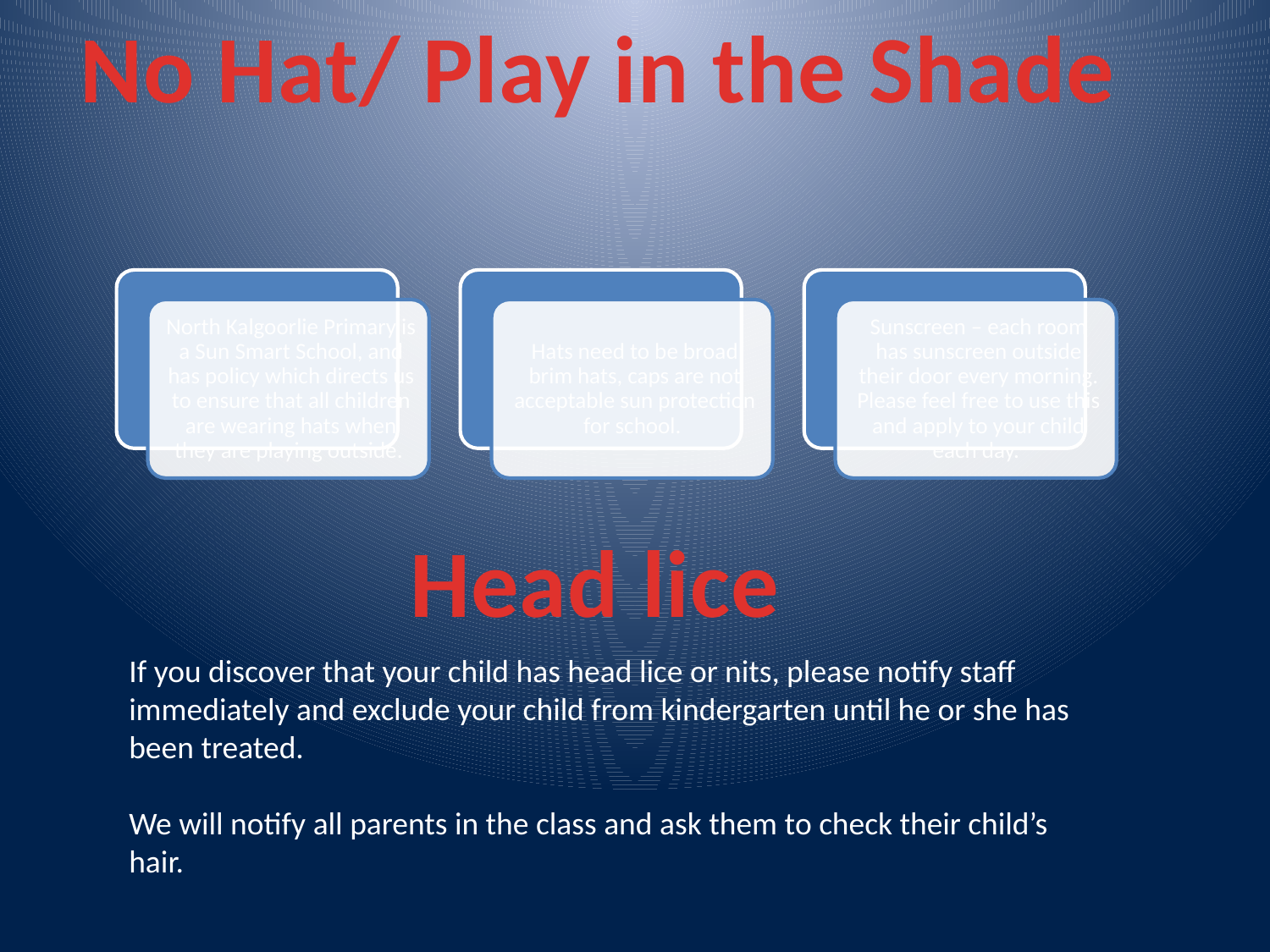

No Hat/ Play in the Shade
North Kalgoorlie Primary is a Sun Smart School, and has policy which directs us to ensure that all children are wearing hats when they are playing outside.
Hats need to be broad brim hats, caps are not acceptable sun protection for school.
Sunscreen – each room has sunscreen outside their door every morning. Please feel free to use this and apply to your child each day.
Head lice
If you discover that your child has head lice or nits, please notify staff immediately and exclude your child from kindergarten until he or she has been treated.

We will notify all parents in the class and ask them to check their child’s hair.